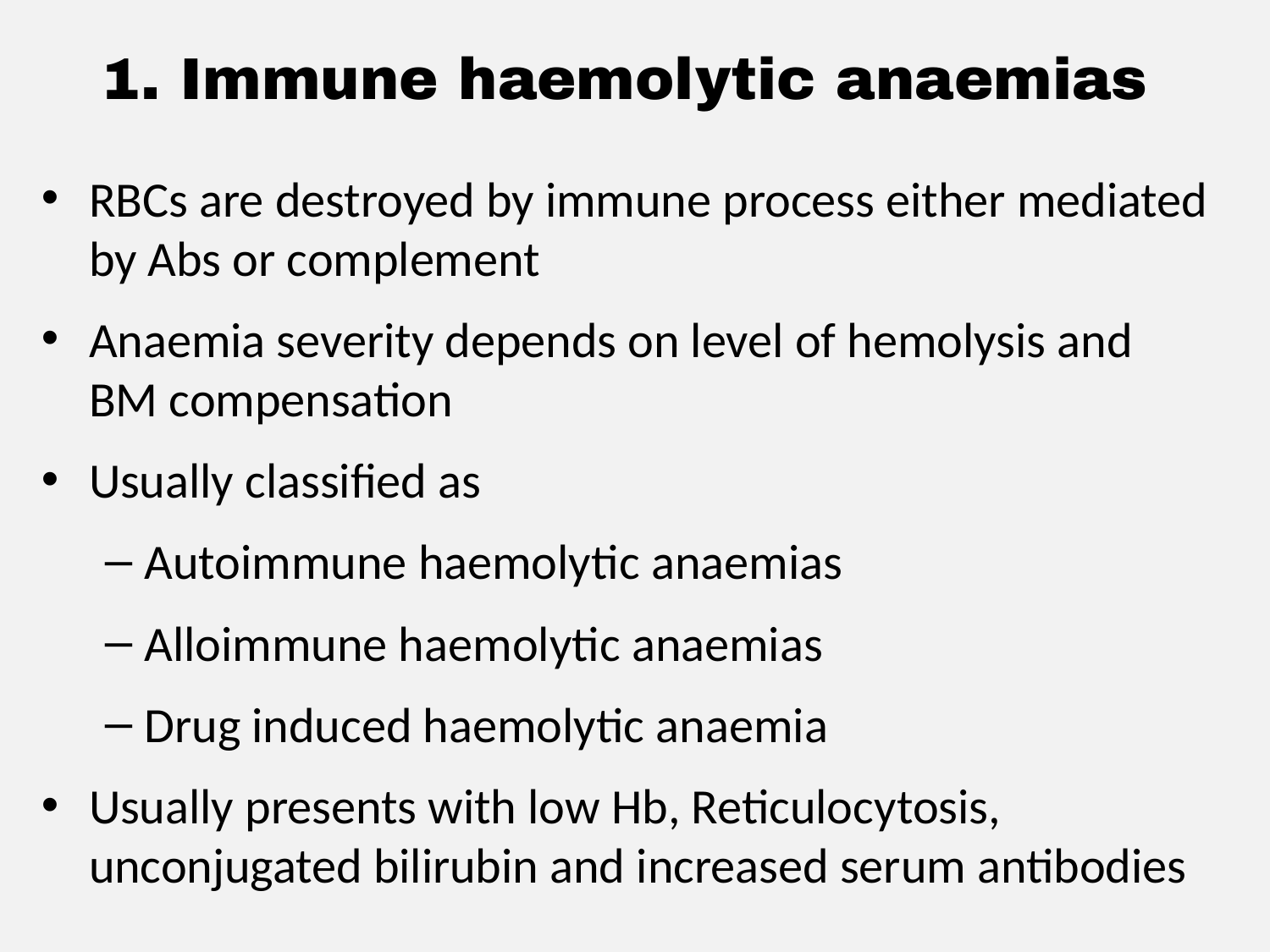

# 1. Immune haemolytic anaemias
RBCs are destroyed by immune process either mediated by Abs or complement
Anaemia severity depends on level of hemolysis and BM compensation
Usually classified as
Autoimmune haemolytic anaemias
Alloimmune haemolytic anaemias
Drug induced haemolytic anaemia
Usually presents with low Hb, Reticulocytosis, unconjugated bilirubin and increased serum antibodies